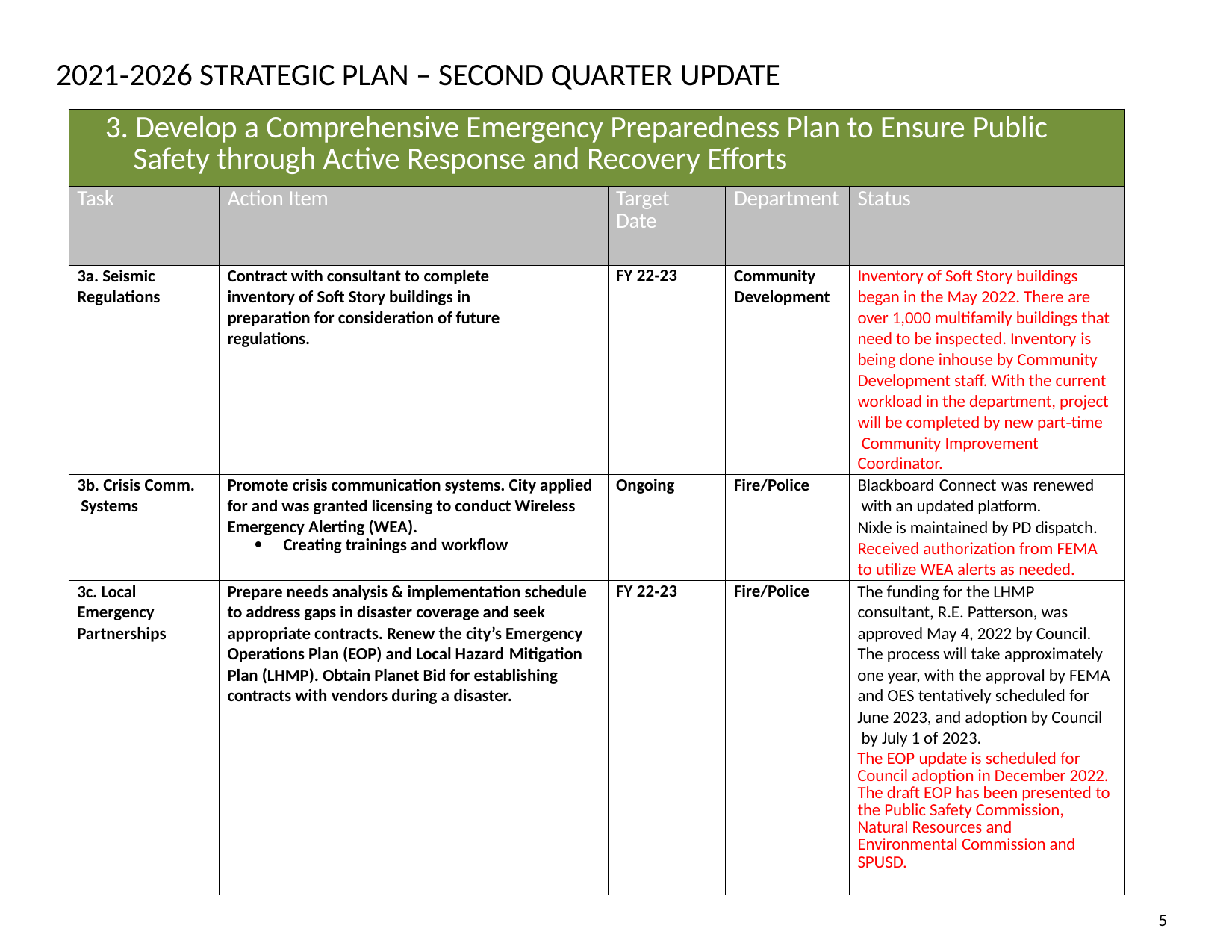

2021‐2026 STRATEGIC PLAN – SECOND QUARTER UPDATE
| 3. Develop a Comprehensive Emergency Preparedness Plan to Ensure Public Safety through Active Response and Recovery Efforts |  |  |  |  |
| --- | --- | --- | --- | --- |
| Task | Action Item | Target Date | Department | Status |
| 3a. Seismic Regulations | Contract with consultant to complete inventory of Soft Story buildings in preparation for consideration of future regulations. | FY 22‐23 | Community Development | Inventory of Soft Story buildings began in the May 2022. There are over 1,000 multifamily buildings that need to be inspected. Inventory is being done inhouse by Community Development staff. With the current workload in the department, project will be completed by new part‐time Community Improvement Coordinator. |
| 3b. Crisis Comm. Systems | Promote crisis communication systems. City applied for and was granted licensing to conduct Wireless Emergency Alerting (WEA). Creating trainings and workflow | Ongoing | Fire/Police | Blackboard Connect was renewed with an updated platform. Nixle is maintained by PD dispatch. Received authorization from FEMA to utilize WEA alerts as needed. |
| 3c. Local Emergency Partnerships | Prepare needs analysis & implementation schedule to address gaps in disaster coverage and seek appropriate contracts. Renew the city’s Emergency Operations Plan (EOP) and Local Hazard Mitigation Plan (LHMP). Obtain Planet Bid for establishing contracts with vendors during a disaster. | FY 22‐23 | Fire/Police | The funding for the LHMP consultant, R.E. Patterson, was approved May 4, 2022 by Council. The process will take approximately one year, with the approval by FEMA and OES tentatively scheduled for June 2023, and adoption by Council by July 1 of 2023. The EOP update is scheduled for Council adoption in December 2022. The draft EOP has been presented to the Public Safety Commission, Natural Resources and Environmental Commission and SPUSD. |
5